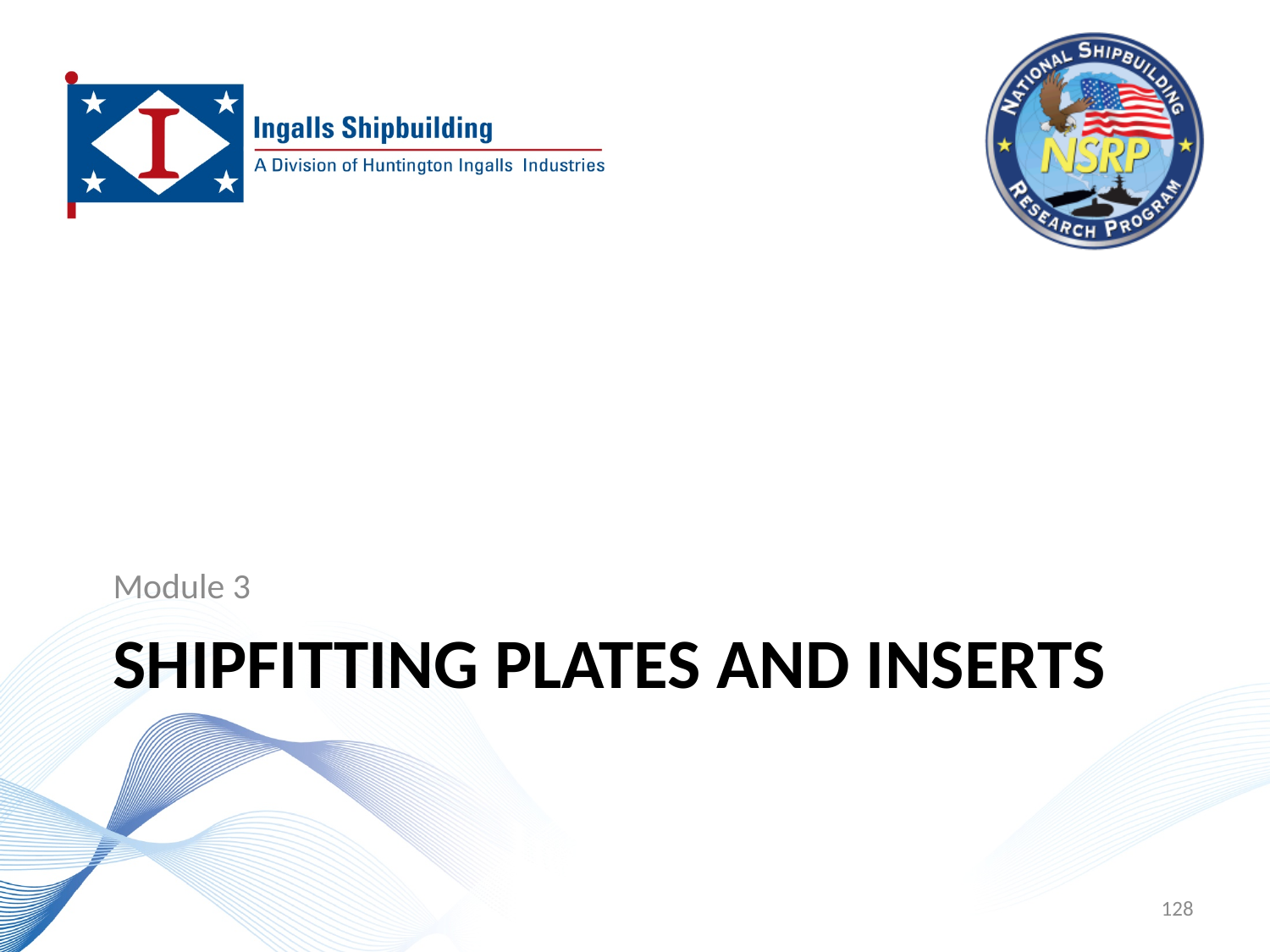

Module 3
# Shipfitting Plates and inserts
128